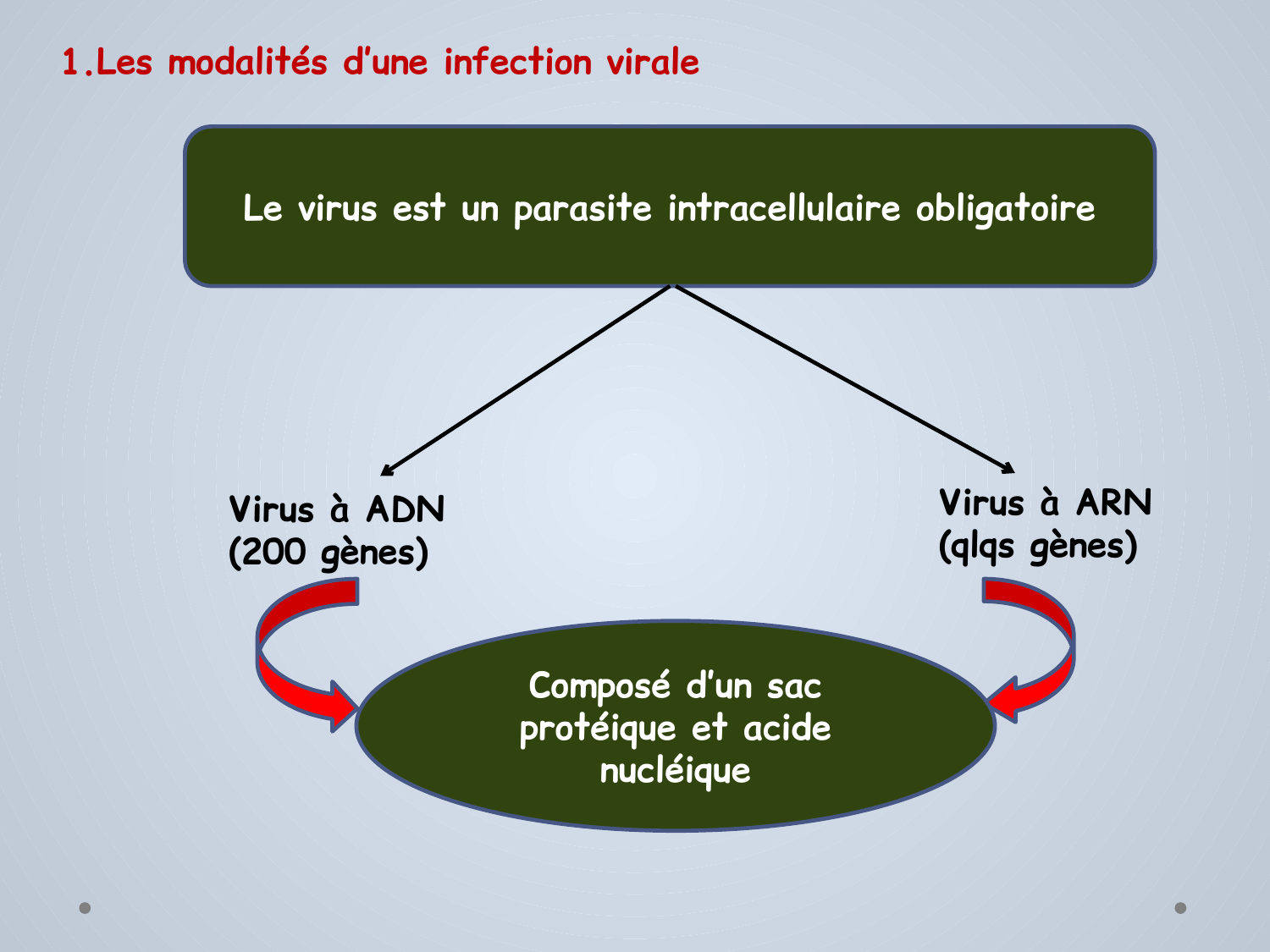

1.Les modalités d’une infection virale

Le virus est un parasite intracellulaire obligatoire
Virus à ARN
(qlqs gènes)
Virus à ADN
(200 gènes)

Composé d’un sac protéique et acide nucléique